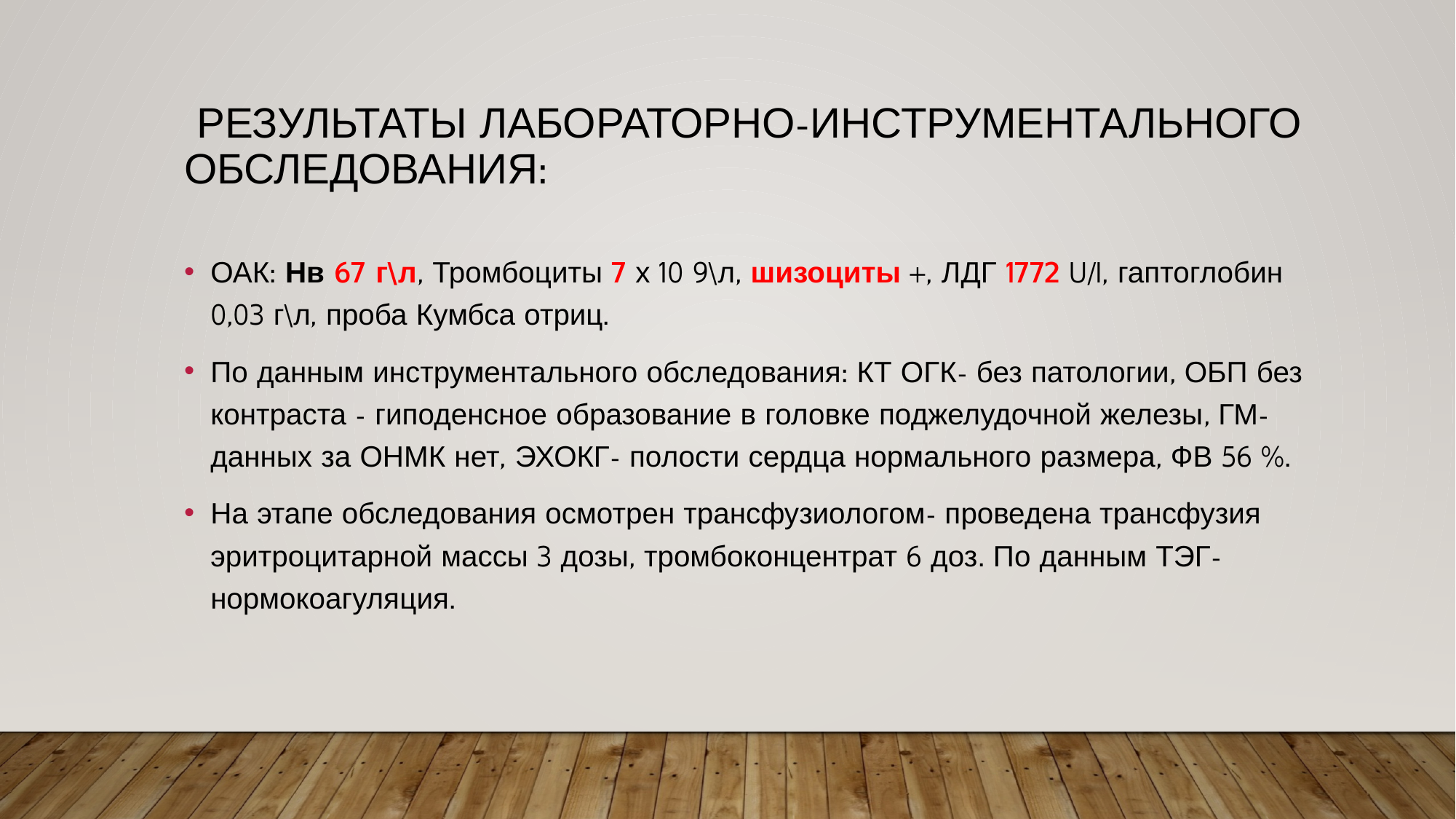

# Результаты лабораторно-инструментального обследования:
ОАК: Нв 67 г\л, Тромбоциты 7 х 10 9\л, шизоциты +, ЛДГ 1772 U/l, гаптоглобин 0,03 г\л, проба Кумбса отриц.
По данным инструментального обследования: КТ ОГК- без патологии, ОБП без контраста - гиподенсное образование в головке поджелудочной железы, ГМ- данных за ОНМК нет, ЭХОКГ- полости сердца нормального размера, ФВ 56 %.
На этапе обследования осмотрен трансфузиологом- проведена трансфузия эритроцитарной массы 3 дозы, тромбоконцентрат 6 доз. По данным ТЭГ- нормокоагуляция.